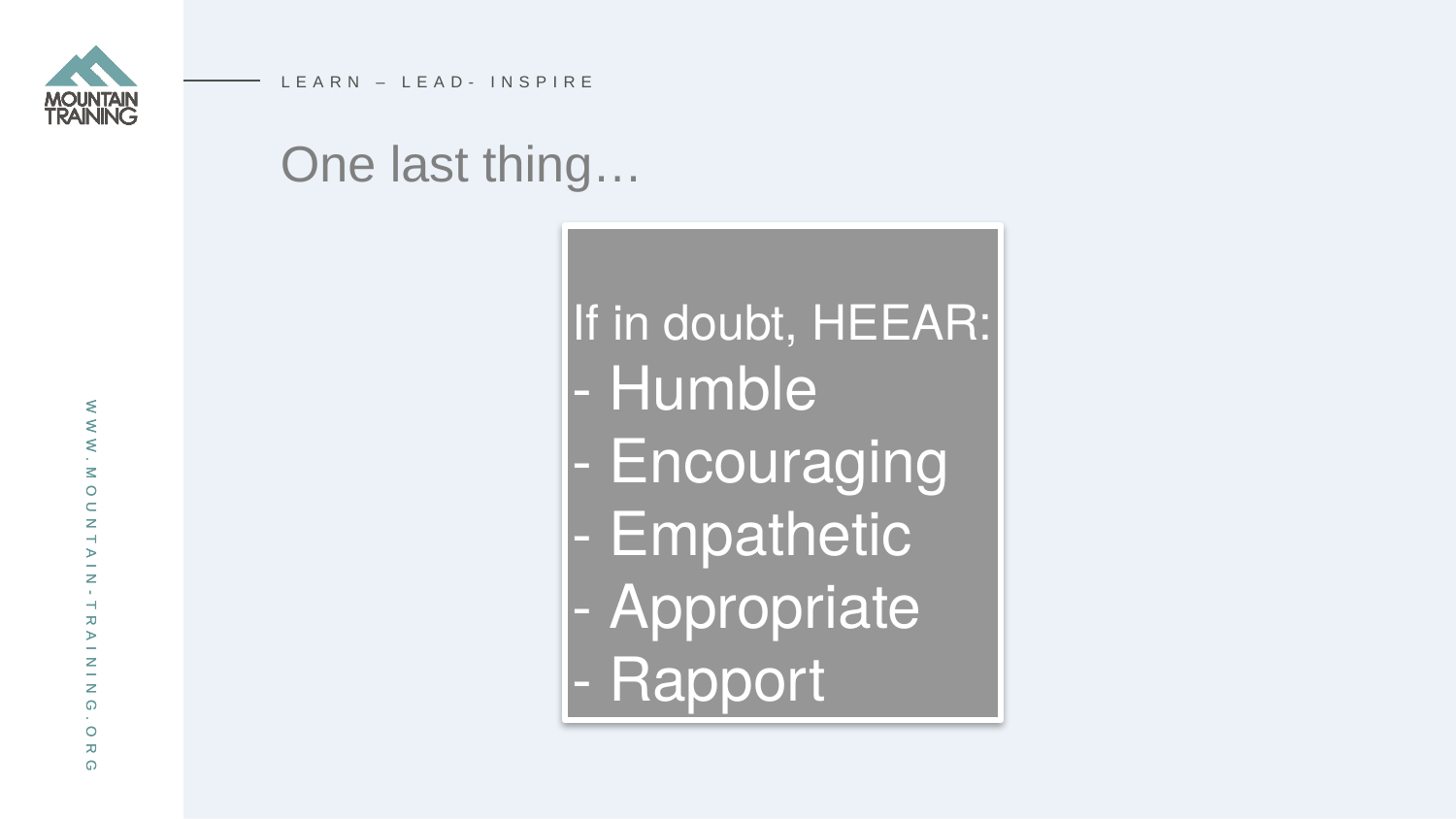

LEARN – LEAD- INSPIRE
# One last thing…

If in doubt, HEEAR:
- Humble
- Encouraging
- Empathetic
- Appropriate
- Rapport